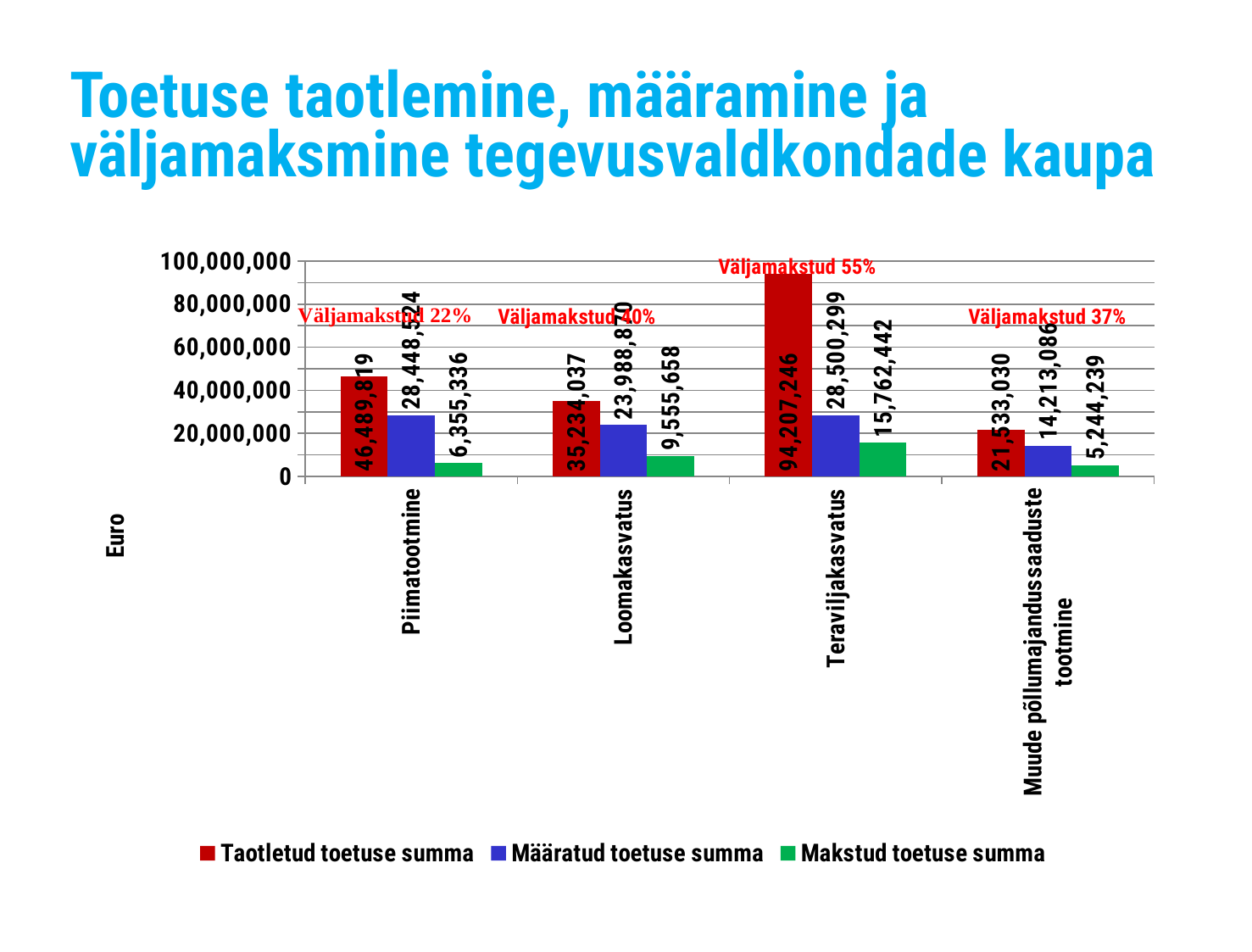

# Toetuse taotlemine, määramine ja väljamaksmine tegevusvaldkondade kaupa

### Chart

| Category | Taotletud toetuse summa | Määratud toetuse summa | Makstud toetuse summa |
|---|---|---|---|
| Piimatootmine | 46489819.0 | 28448524.0 | 6355336.0 |
| Loomakasvatus | 35234037.0 | 23988870.0 | 9555658.0 |
| Teraviljakasvatus | 94207246.0 | 28500299.0 | 15762442.0 |
| Muude põllumajandussaaduste tootmine | 21533030.0 | 14213086.0 | 5244239.0 |